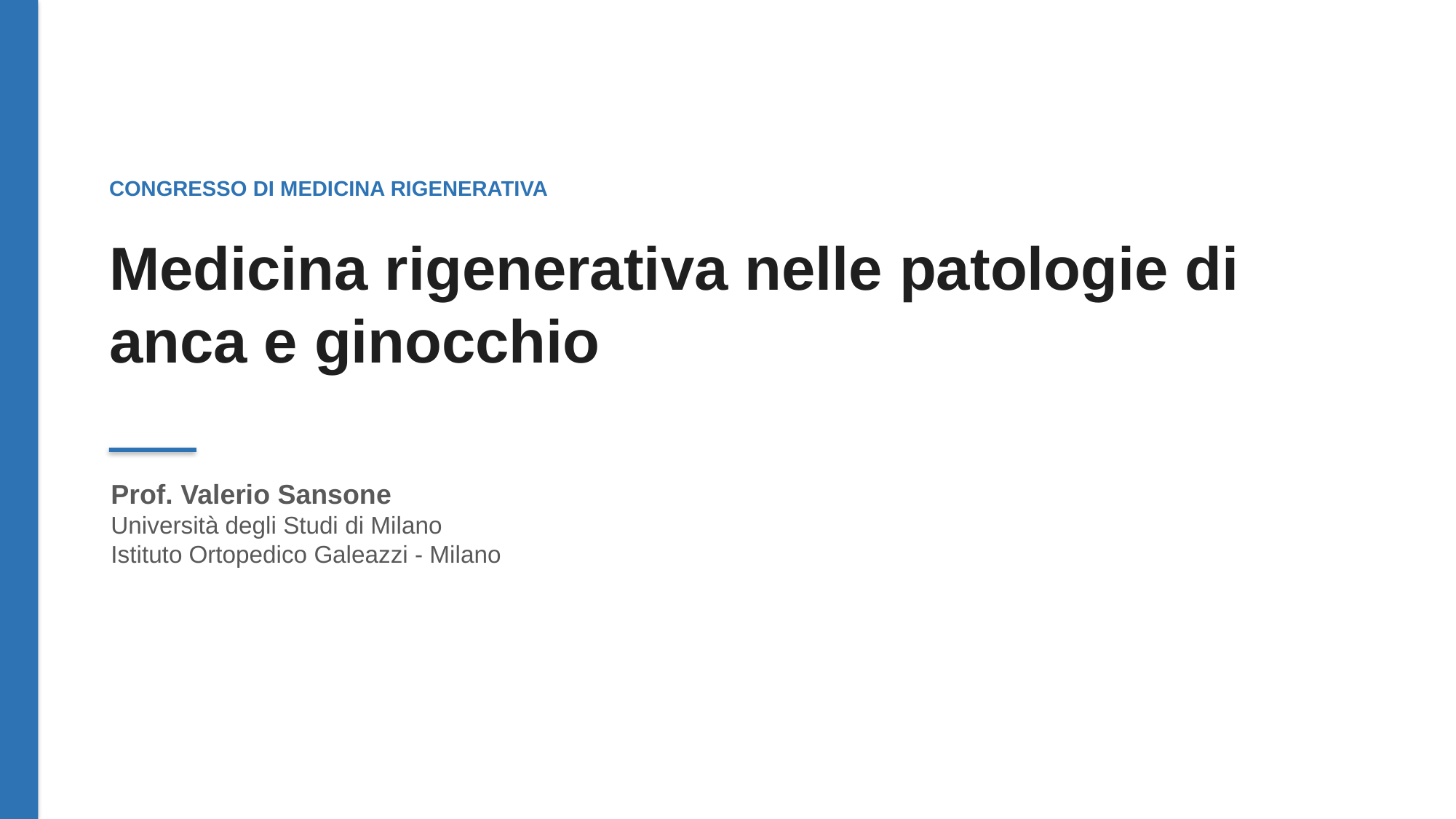

CONGRESSO DI MEDICINA RIGENERATIVA
Medicina rigenerativa nelle patologie di anca e ginocchio

Prof. Valerio Sansone
Università degli Studi di Milano
Istituto Ortopedico Galeazzi - Milano